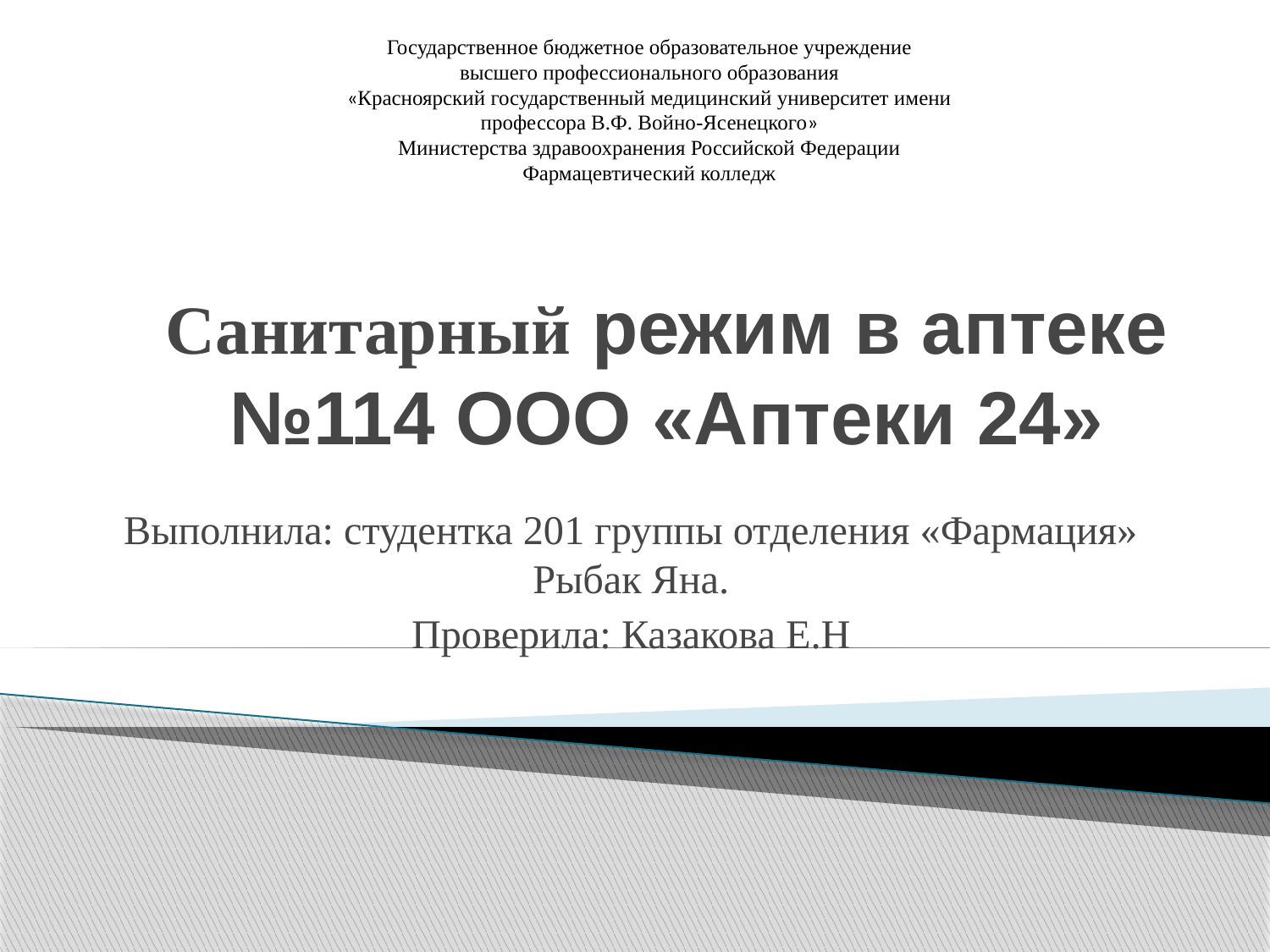

Государственное бюджетное образовательное учреждение
высшего профессионального образования
«Красноярский государственный медицинский университет имени
профессора В.Ф. Войно-Ясенецкого»
Министерства здравоохранения Российской Федерации
Фармацевтический колледж
# Санитарный режим в аптеке №114 ООО «Аптеки 24»
Выполнила: студентка 201 группы отделения «Фармация» Рыбак Яна.
Проверила: Казакова Е.Н